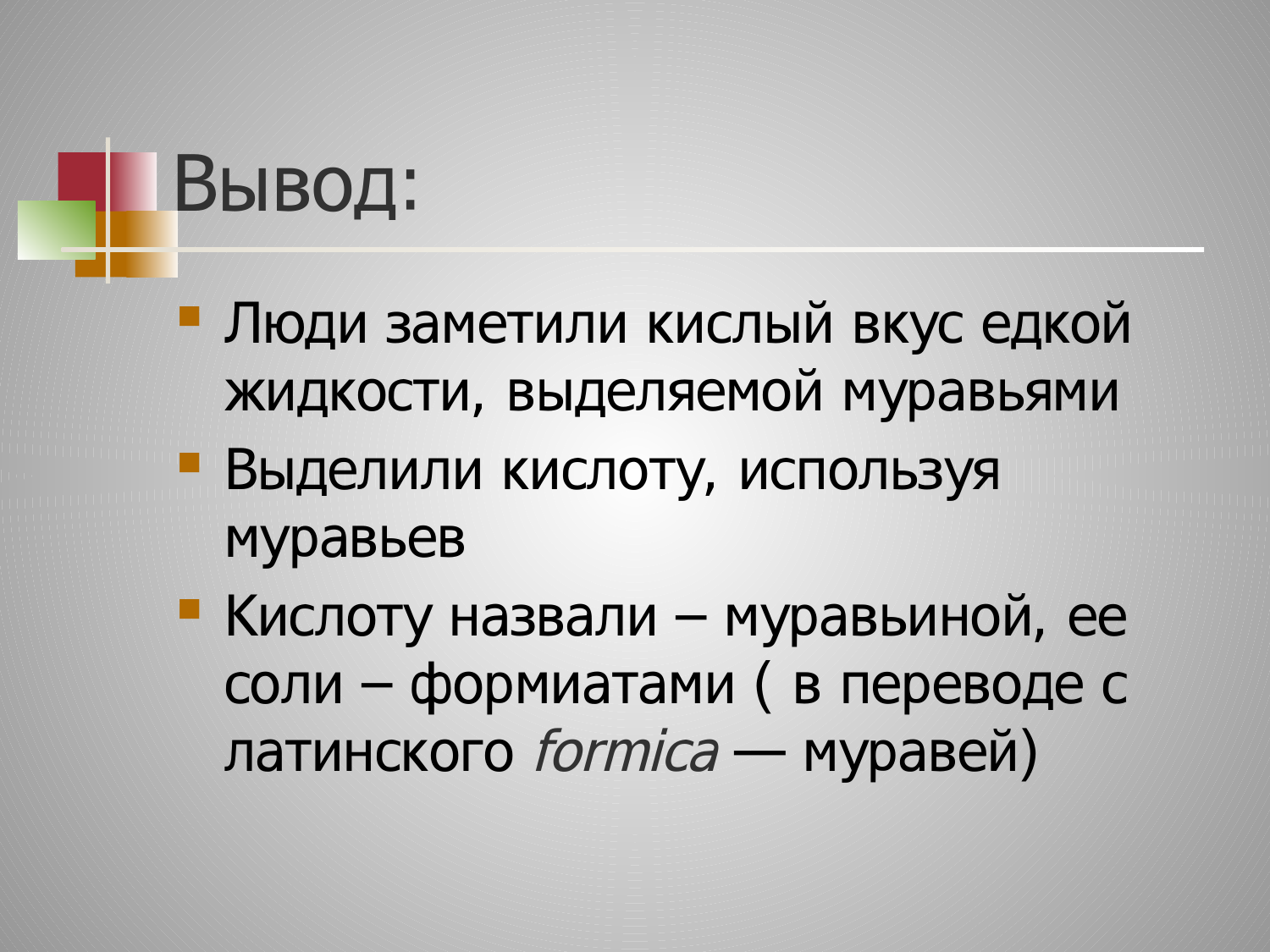

# Вывод:
Люди заметили кислый вкус едкой жидкости, выделяемой муравьями
Выделили кислоту, используя муравьев
Кислоту назвали – муравьиной, ее соли – формиатами ( в переводе с латинского formica — муравей)